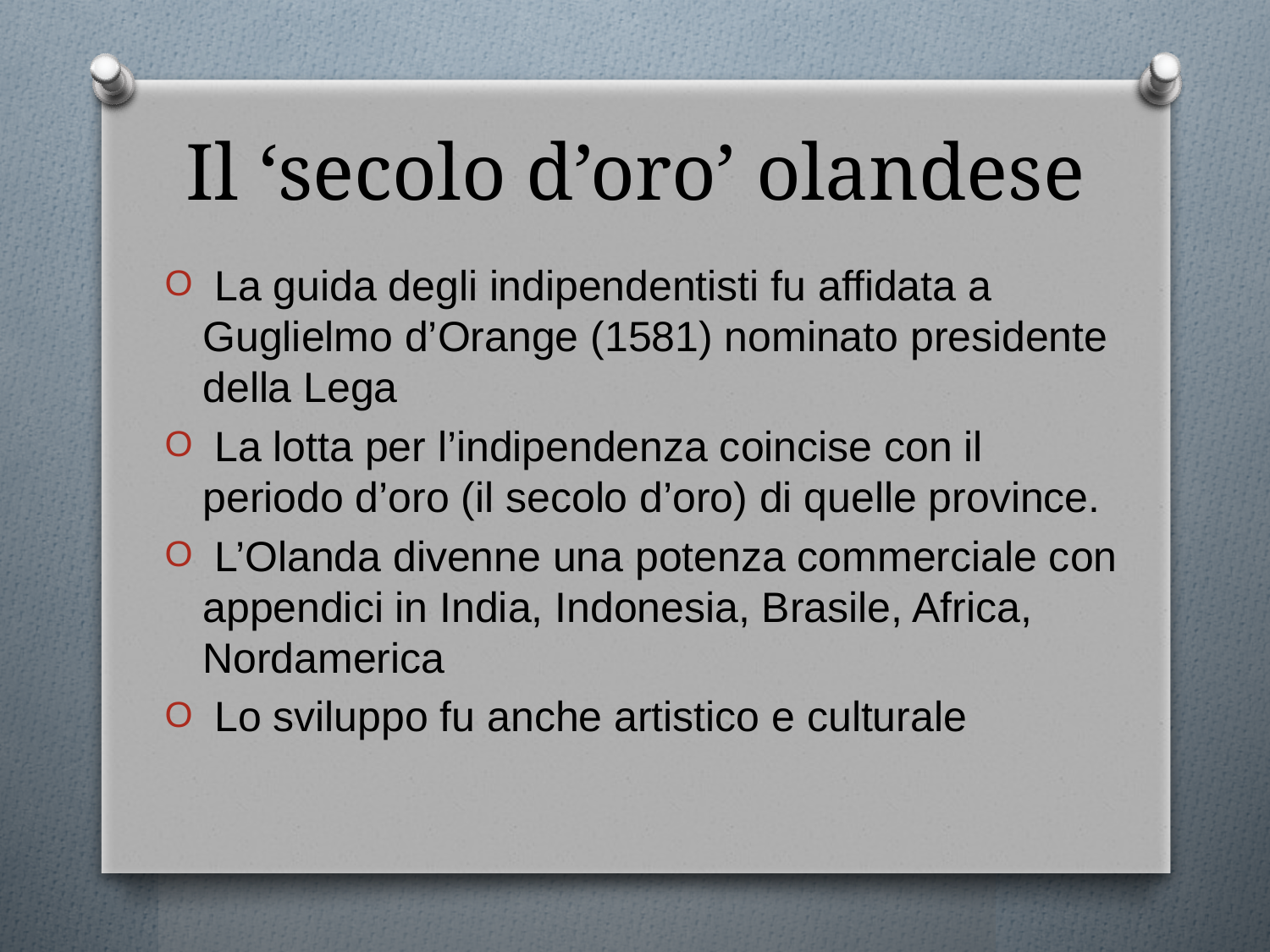

# Il ‘secolo d’oro’ olandese
 La guida degli indipendentisti fu affidata a Guglielmo d’Orange (1581) nominato presidente della Lega
 La lotta per l’indipendenza coincise con il periodo d’oro (il secolo d’oro) di quelle province.
 L’Olanda divenne una potenza commerciale con appendici in India, Indonesia, Brasile, Africa, Nordamerica
 Lo sviluppo fu anche artistico e culturale